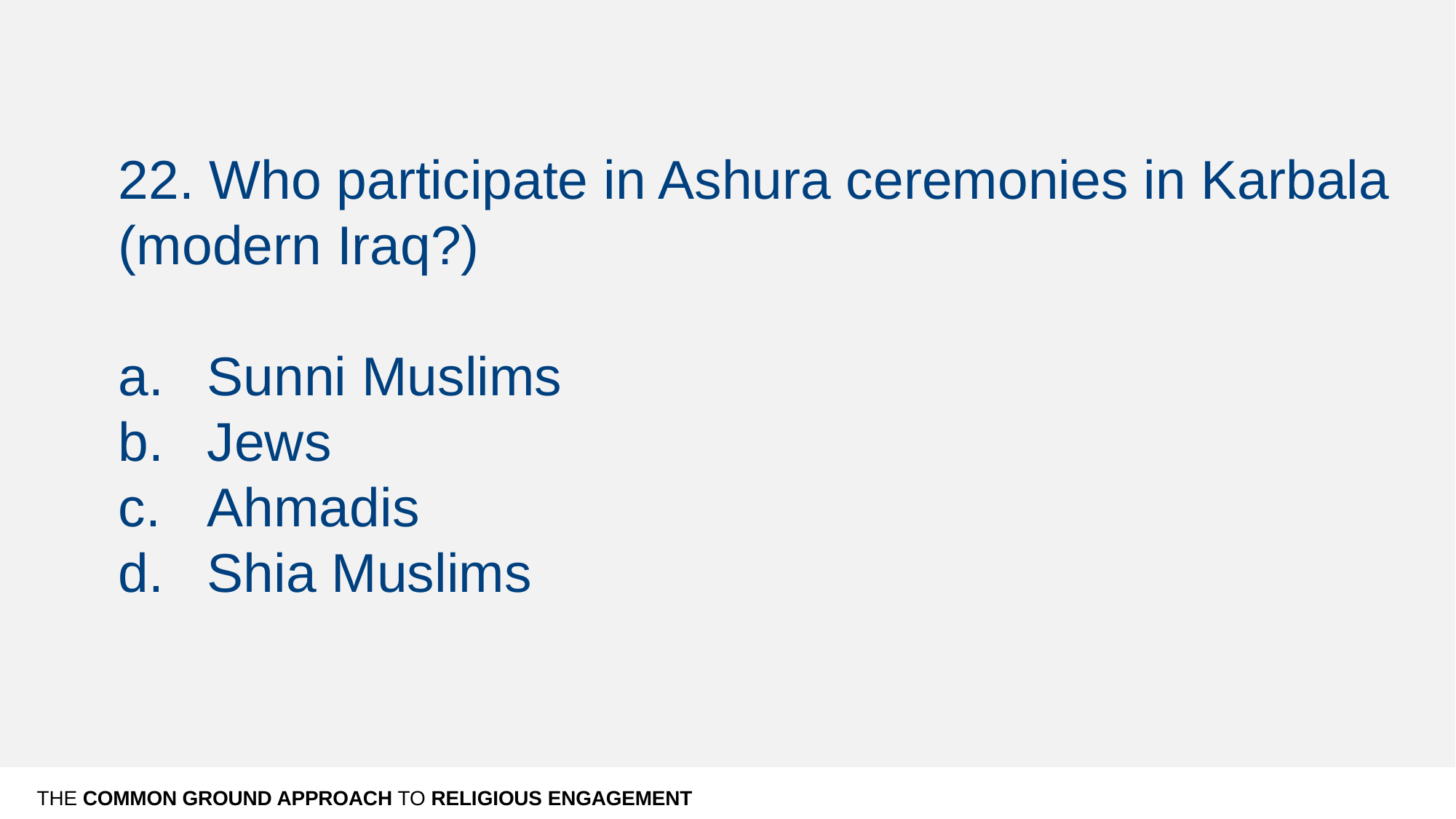

22. Who participate in Ashura ceremonies in Karbala (modern Iraq?)

Sunni Muslims
Jews
Ahmadis
Shia Muslims